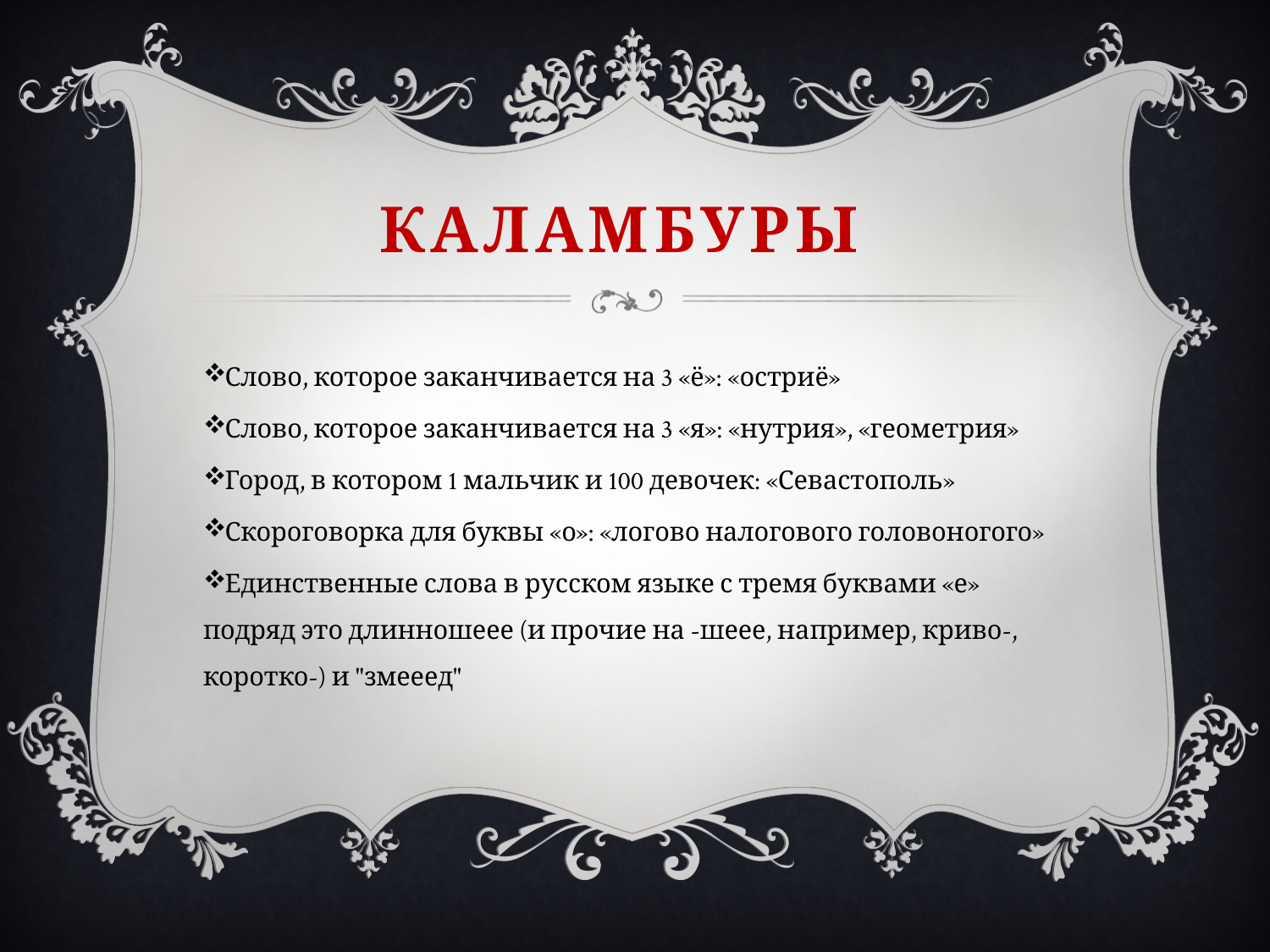

# Каламбуры
Слово, которое заканчивается на 3 «ё»: «остриё»
Слово, которое заканчивается на 3 «я»: «нутрия», «геометрия»
Город, в котором 1 мальчик и 100 девочек: «Севастополь»
Скороговорка для буквы «о»: «логово налогового головоногого»
Единственные слова в русском языке с тремя буквами «е» подряд это длинношеее (и прочие на -шеее, например, криво-, коротко-) и "змееед"